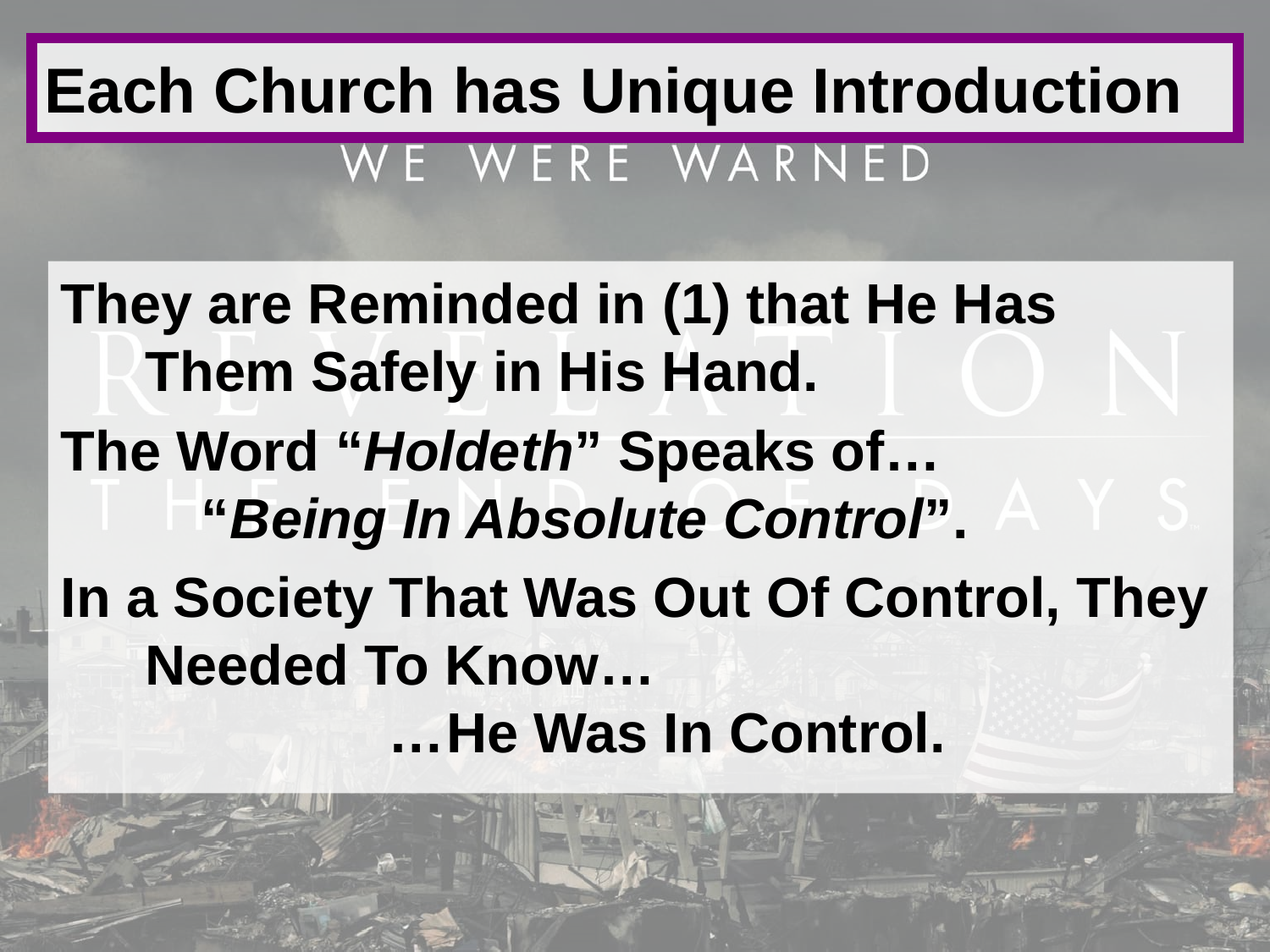

# Each Church has Unique Introduction
They are Reminded in (1) that He Has Them Safely in His Hand.
The Word “Holdeth” Speaks of…
         “Being In Absolute Control”.
In a Society That Was Out Of Control, They Needed To Know…
                     …He Was In Control.